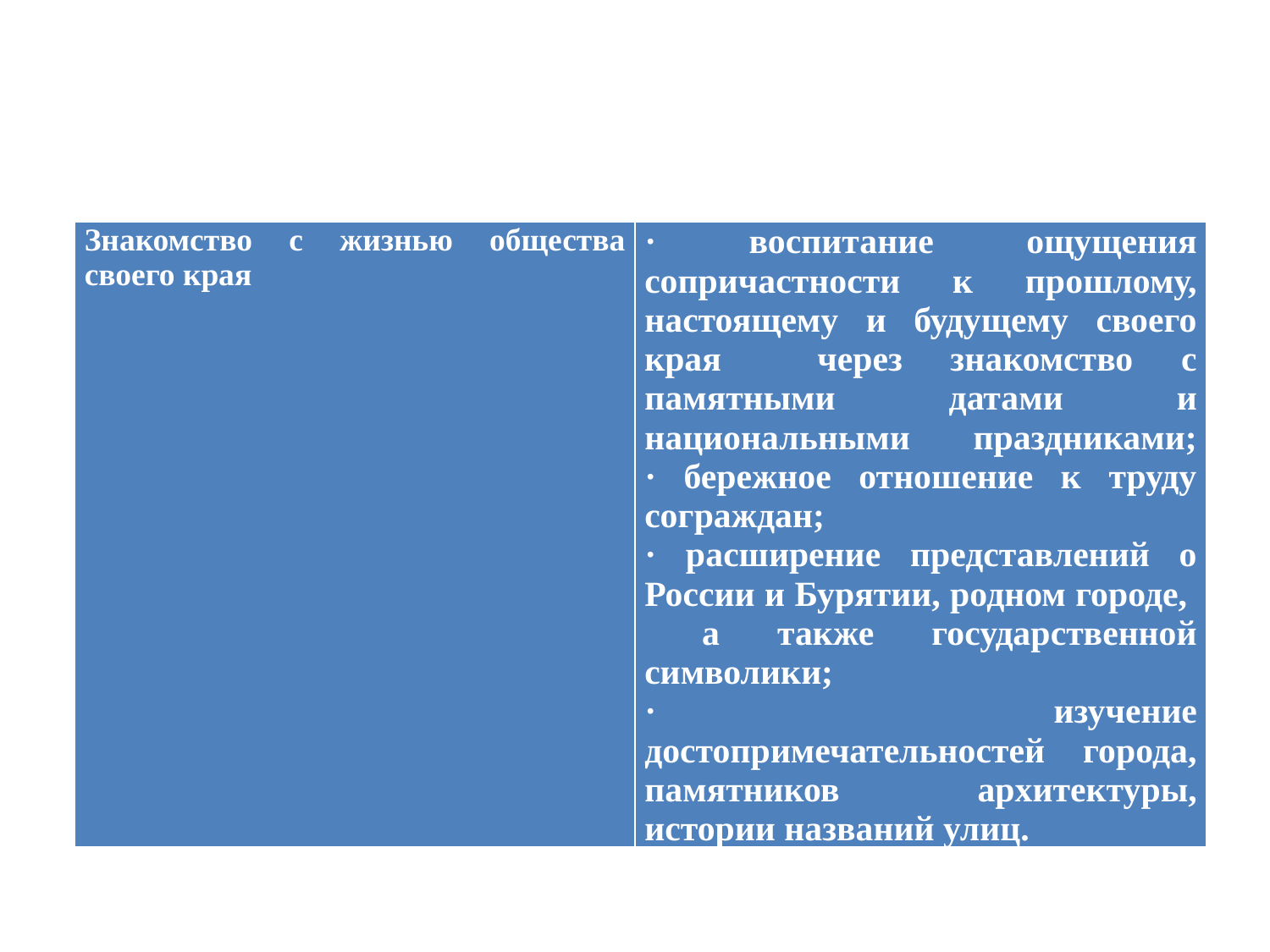

#
| Знакомство с жизнью общества своего края | · воспитание ощущения сопричастности к прошлому, настоящему и будущему своего края через знакомство с памятными датами и национальными праздниками; · бережное отношение к труду сограждан; · расширение представлений о России и Бурятии, родном городе, а также государственной символики; · изучение достопримечательностей города, памятников архитектуры, истории названий улиц. |
| --- | --- |